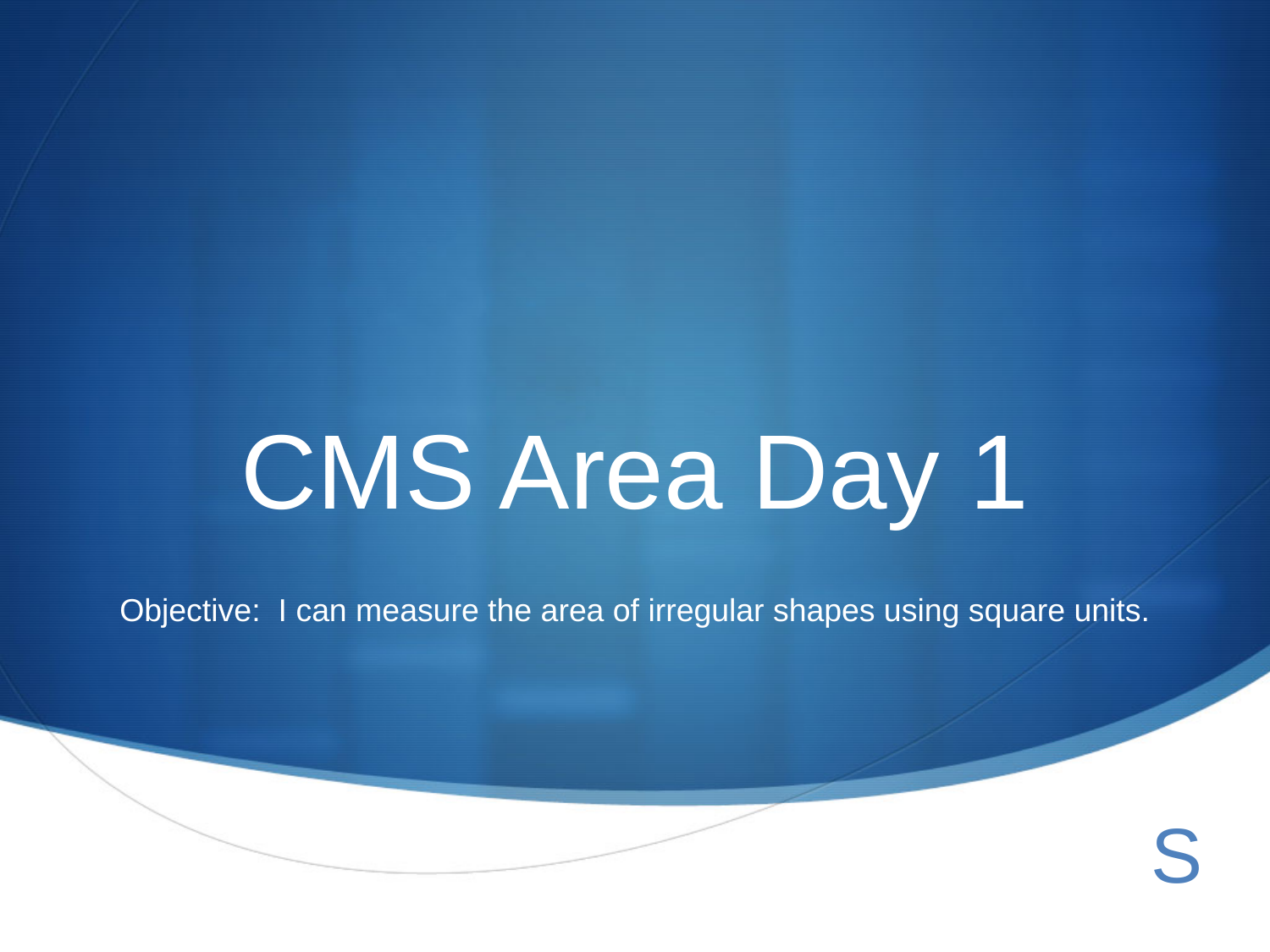

# CMS Area Day 1
Objective:  I can measure the area of irregular shapes using square units.